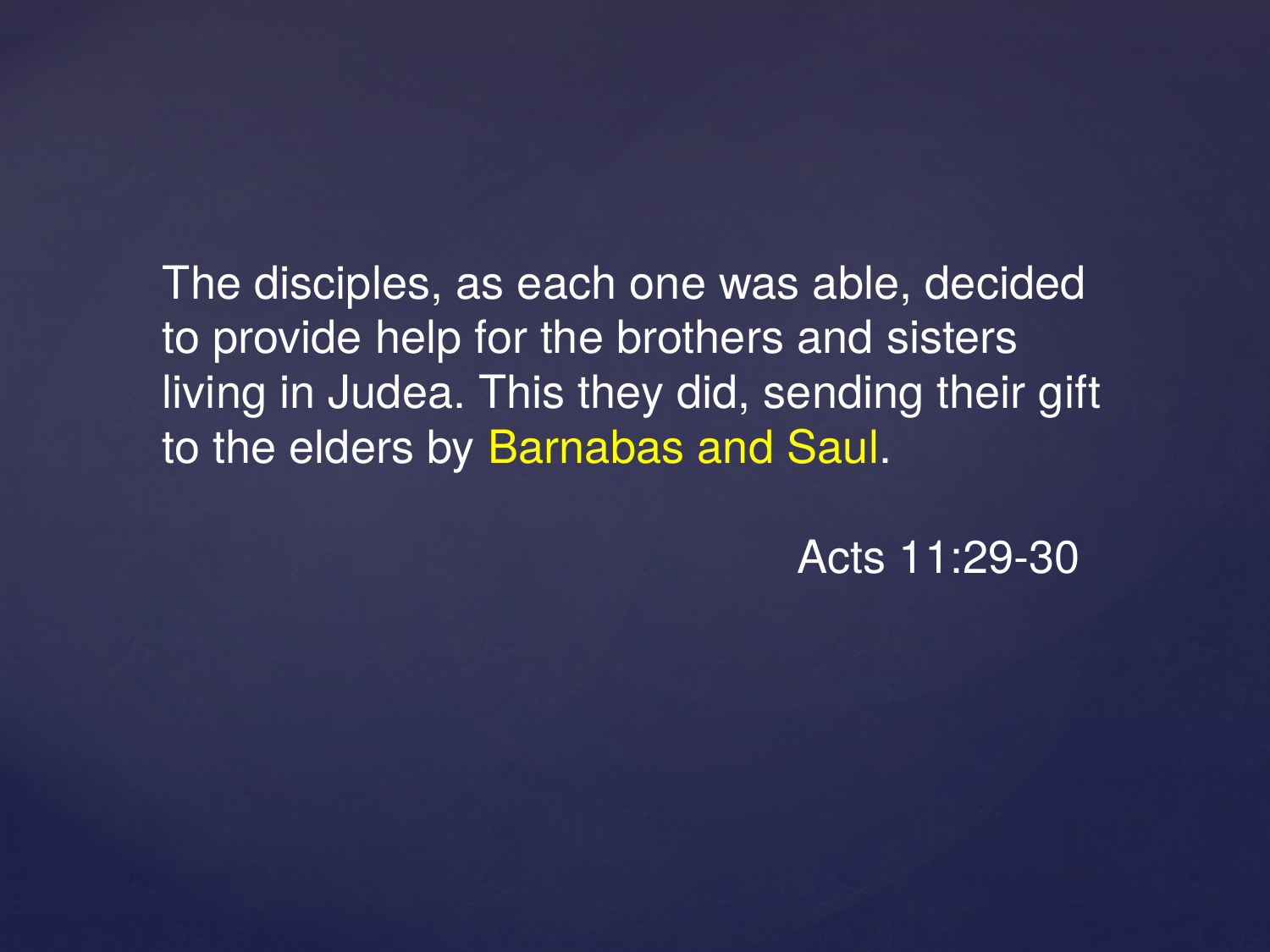

The disciples, as each one was able, decided to provide help for the brothers and sisters living in Judea. This they did, sending their gift to the elders by Barnabas and Saul.

					Acts 11:29-30